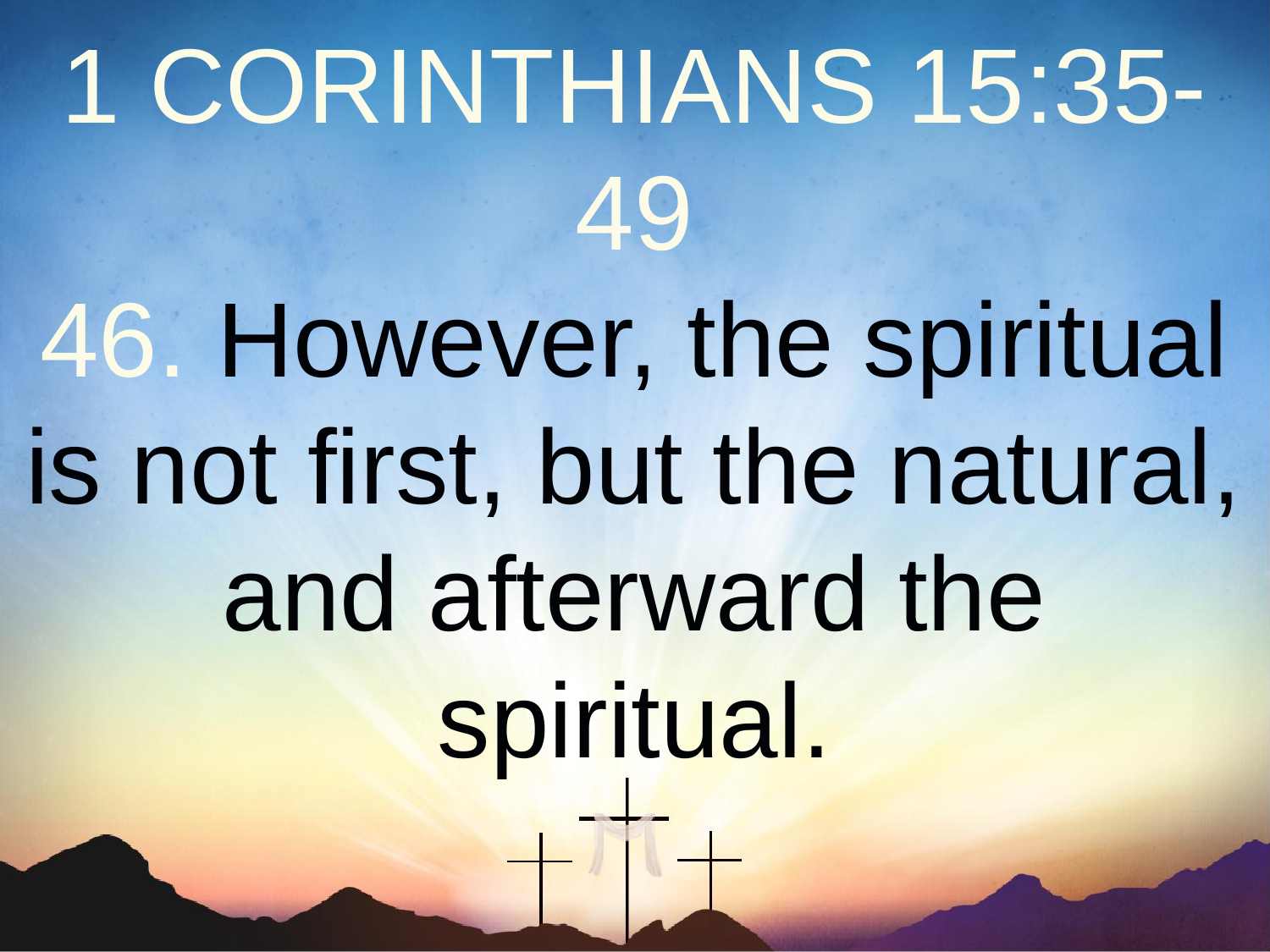

1 CORINTHIANS 15:35-49
46. However, the spiritual is not first, but the natural, and afterward the spiritual.